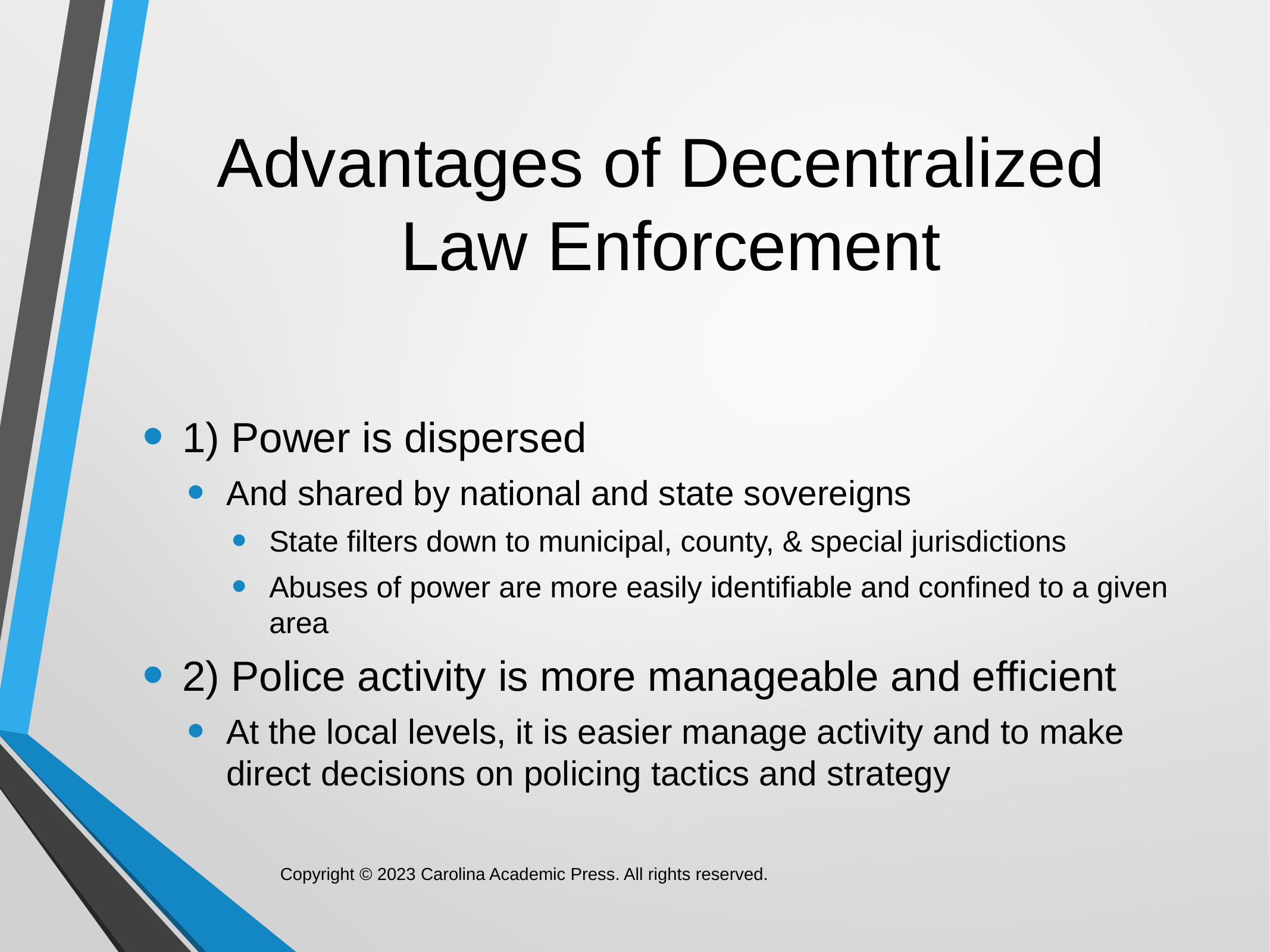

# Advantages of Decentralized Law Enforcement
1) Power is dispersed
And shared by national and state sovereigns
State filters down to municipal, county, & special jurisdictions
Abuses of power are more easily identifiable and confined to a given area
2) Police activity is more manageable and efficient
At the local levels, it is easier manage activity and to make direct decisions on policing tactics and strategy
Copyright © 2023 Carolina Academic Press. All rights reserved.